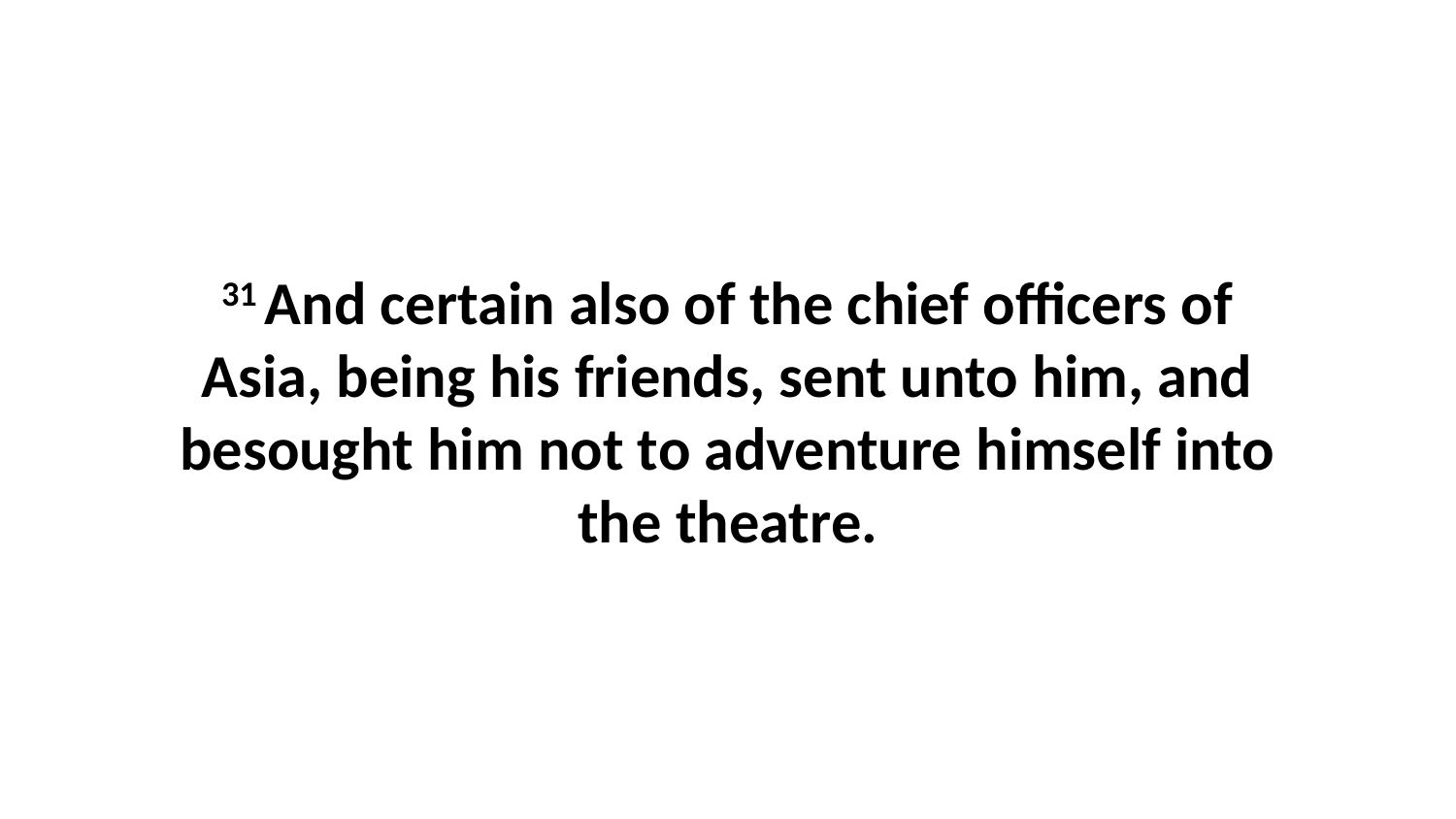

31 And certain also of the chief officers of Asia, being his friends, sent unto him, and besought him not to adventure himself into the theatre.